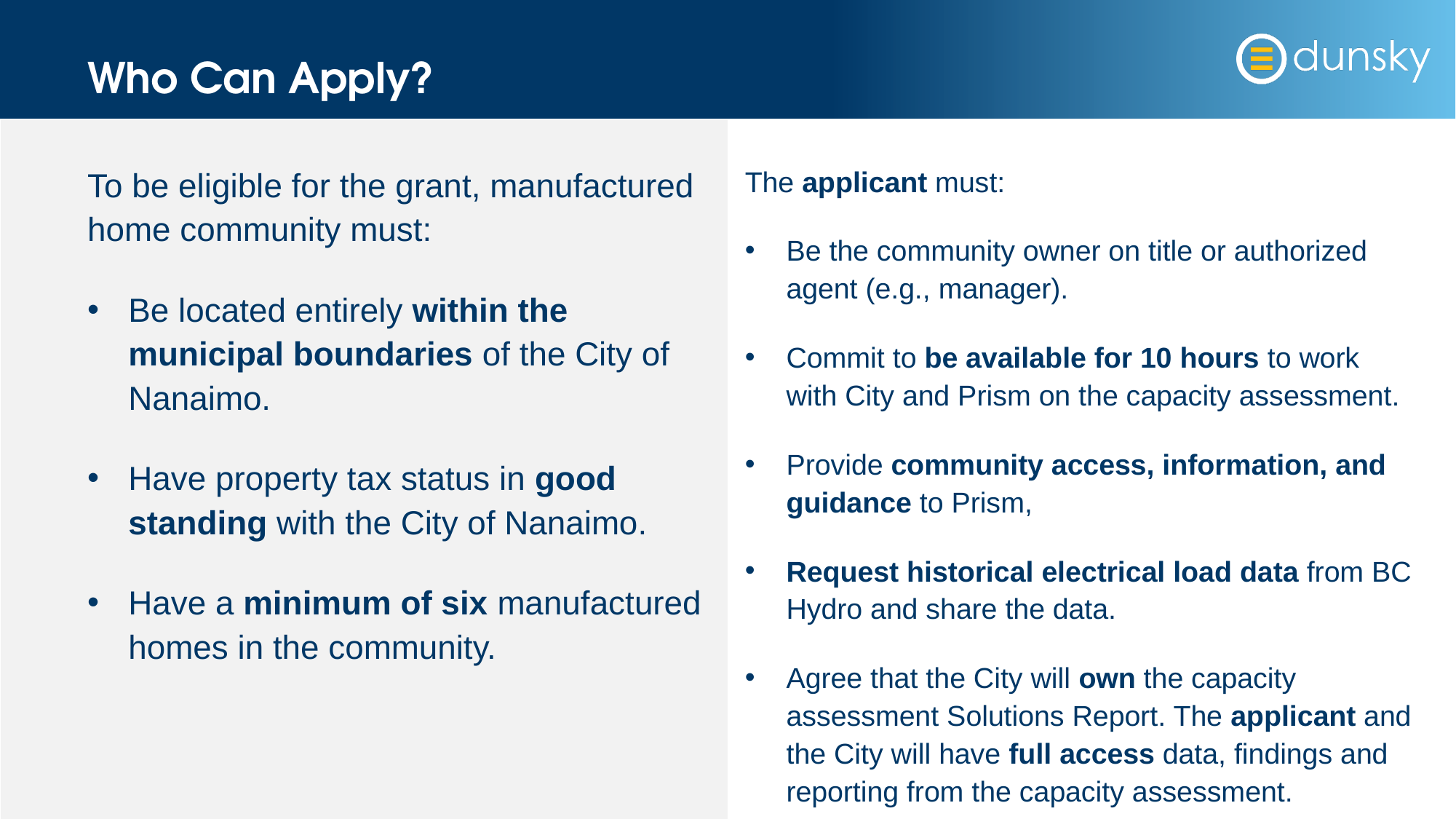

# Who Can Apply?
To be eligible for the grant, manufactured home community must:
Be located entirely within the municipal boundaries of the City of Nanaimo.
Have property tax status in good standing with the City of Nanaimo.
Have a minimum of six manufactured homes in the community.
The applicant must:
Be the community owner on title or authorized agent (e.g., manager).
Commit to be available for 10 hours to work with City and Prism on the capacity assessment.
Provide community access, information, and guidance to Prism,
Request historical electrical load data from BC Hydro and share the data.
Agree that the City will own the capacity assessment Solutions Report. The applicant and the City will have full access data, findings and reporting from the capacity assessment.